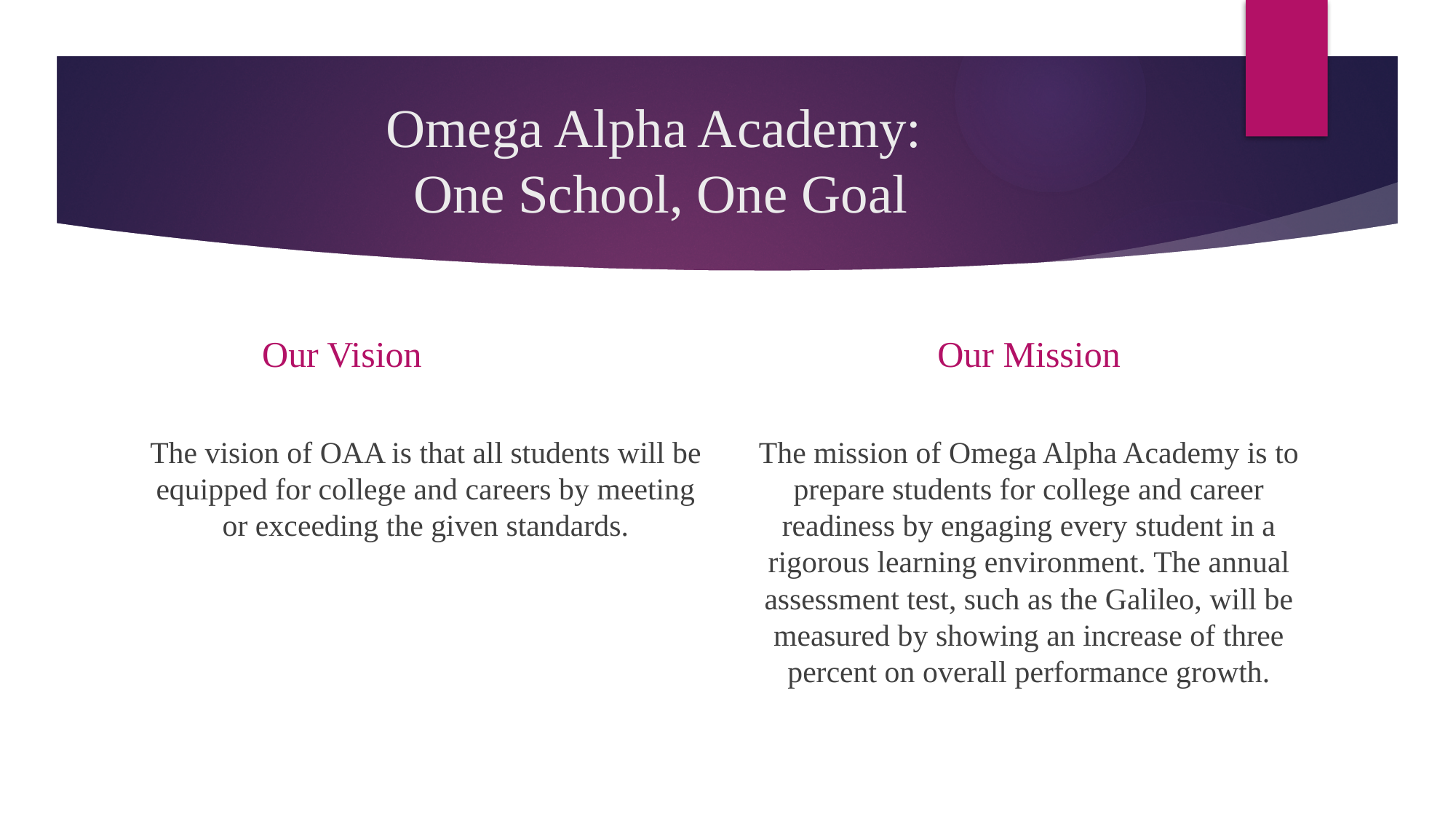

# Omega Alpha Academy: One School, One Goal
Our Vision
Our Mission

The vision of OAA is that all students will be equipped for college and careers by meeting or exceeding the given standards.

The mission of Omega Alpha Academy is to prepare students for college and career readiness by engaging every student in a rigorous learning environment. The annual assessment test, such as the Galileo, will be measured by showing an increase of three percent on overall performance growth.